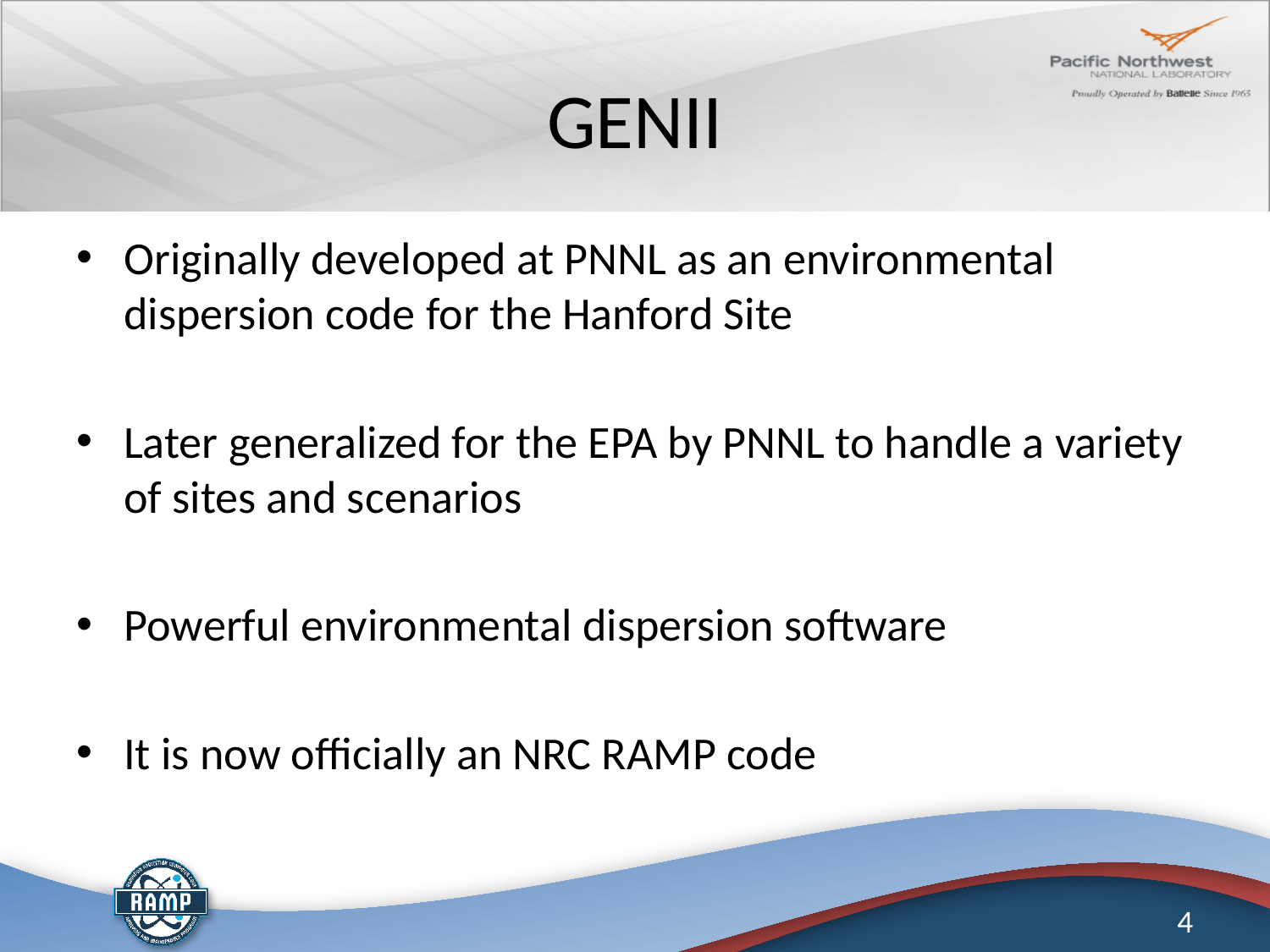

# GENII
Originally developed at PNNL as an environmental dispersion code for the Hanford Site

Later generalized for the EPA by PNNL to handle a variety of sites and scenarios

Powerful environmental dispersion software

It is now officially an NRC RAMP code